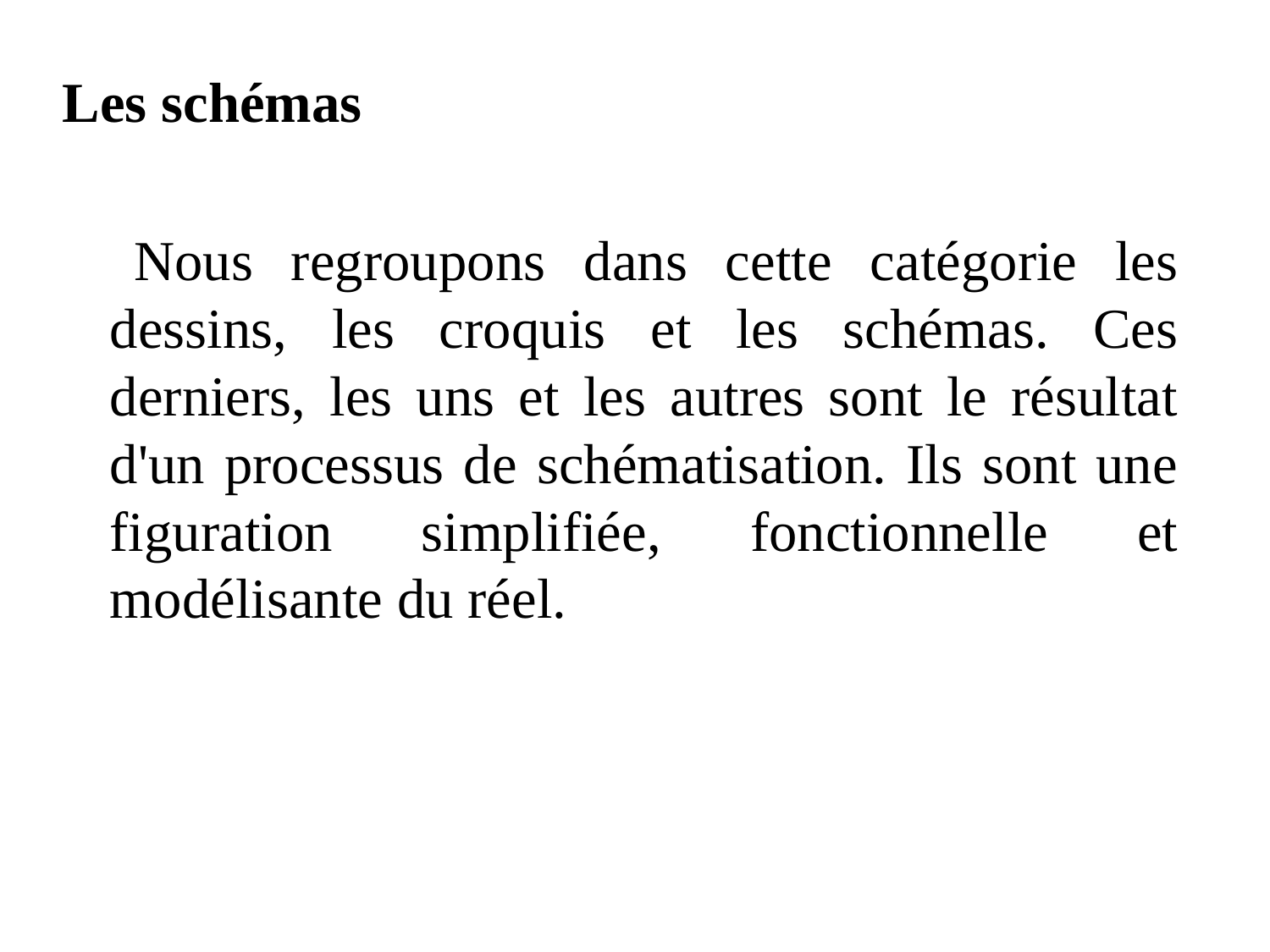

Les schémas

 	Nous regroupons dans cette catégorie les dessins, les croquis et les schémas. Ces derniers, les uns et les autres sont le résultat d'un processus de schématisation. Ils sont une figuration simplifiée, fonctionnelle et modélisante du réel.